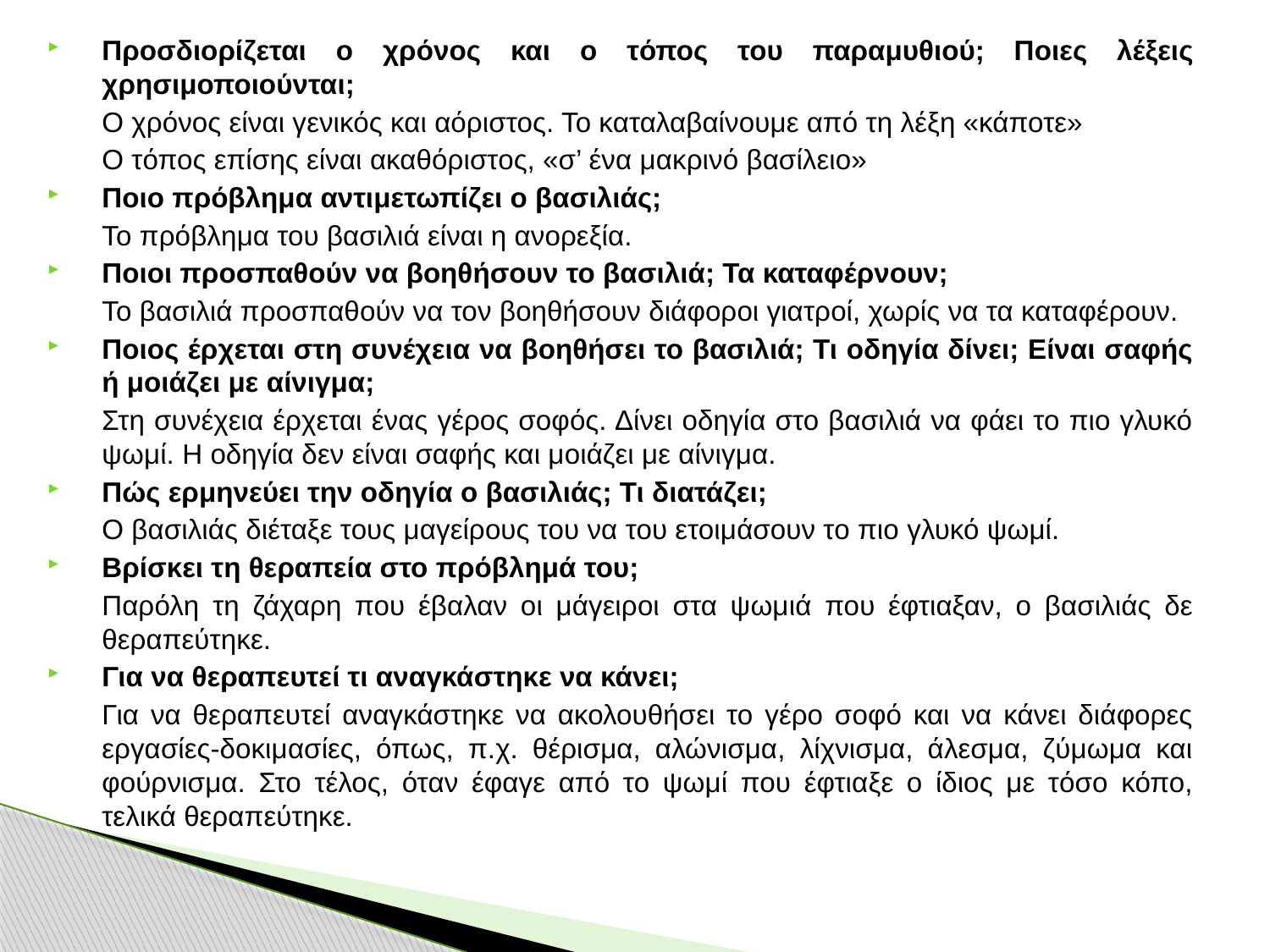

Προσδιορίζεται ο χρόνος και ο τόπος του παραμυθιού; Ποιες λέξεις χρησιμοποιούνται;
		Ο χρόνος είναι γενικός και αόριστος. Το καταλαβαίνουμε από τη λέξη «κάποτε»
		Ο τόπος επίσης είναι ακαθόριστος, «σ’ ένα μακρινό βασίλειο»
Ποιο πρόβλημα αντιμετωπίζει ο βασιλιάς;
		Το πρόβλημα του βασιλιά είναι η ανορεξία.
Ποιοι προσπαθούν να βοηθήσουν το βασιλιά; Τα καταφέρνουν;
		Το βασιλιά προσπαθούν να τον βοηθήσουν διάφοροι γιατροί, χωρίς να τα καταφέρουν.
Ποιος έρχεται στη συνέχεια να βοηθήσει το βασιλιά; Τι οδηγία δίνει; Είναι σαφής ή μοιάζει με αίνιγμα;
		Στη συνέχεια έρχεται ένας γέρος σοφός. Δίνει οδηγία στο βασιλιά να φάει το πιο γλυκό ψωμί. Η οδηγία δεν είναι σαφής και μοιάζει με αίνιγμα.
Πώς ερμηνεύει την οδηγία ο βασιλιάς; Τι διατάζει;
		Ο βασιλιάς διέταξε τους μαγείρους του να του ετοιμάσουν το πιο γλυκό ψωμί.
Βρίσκει τη θεραπεία στο πρόβλημά του;
		Παρόλη τη ζάχαρη που έβαλαν οι μάγειροι στα ψωμιά που έφτιαξαν, ο βασιλιάς δε θεραπεύτηκε.
Για να θεραπευτεί τι αναγκάστηκε να κάνει;
		Για να θεραπευτεί αναγκάστηκε να ακολουθήσει το γέρο σοφό και να κάνει διάφορες εργασίες-δοκιμασίες, όπως, π.χ. θέρισμα, αλώνισμα, λίχνισμα, άλεσμα, ζύμωμα και φούρνισμα. Στο τέλος, όταν έφαγε από το ψωμί που έφτιαξε ο ίδιος με τόσο κόπο, τελικά θεραπεύτηκε.